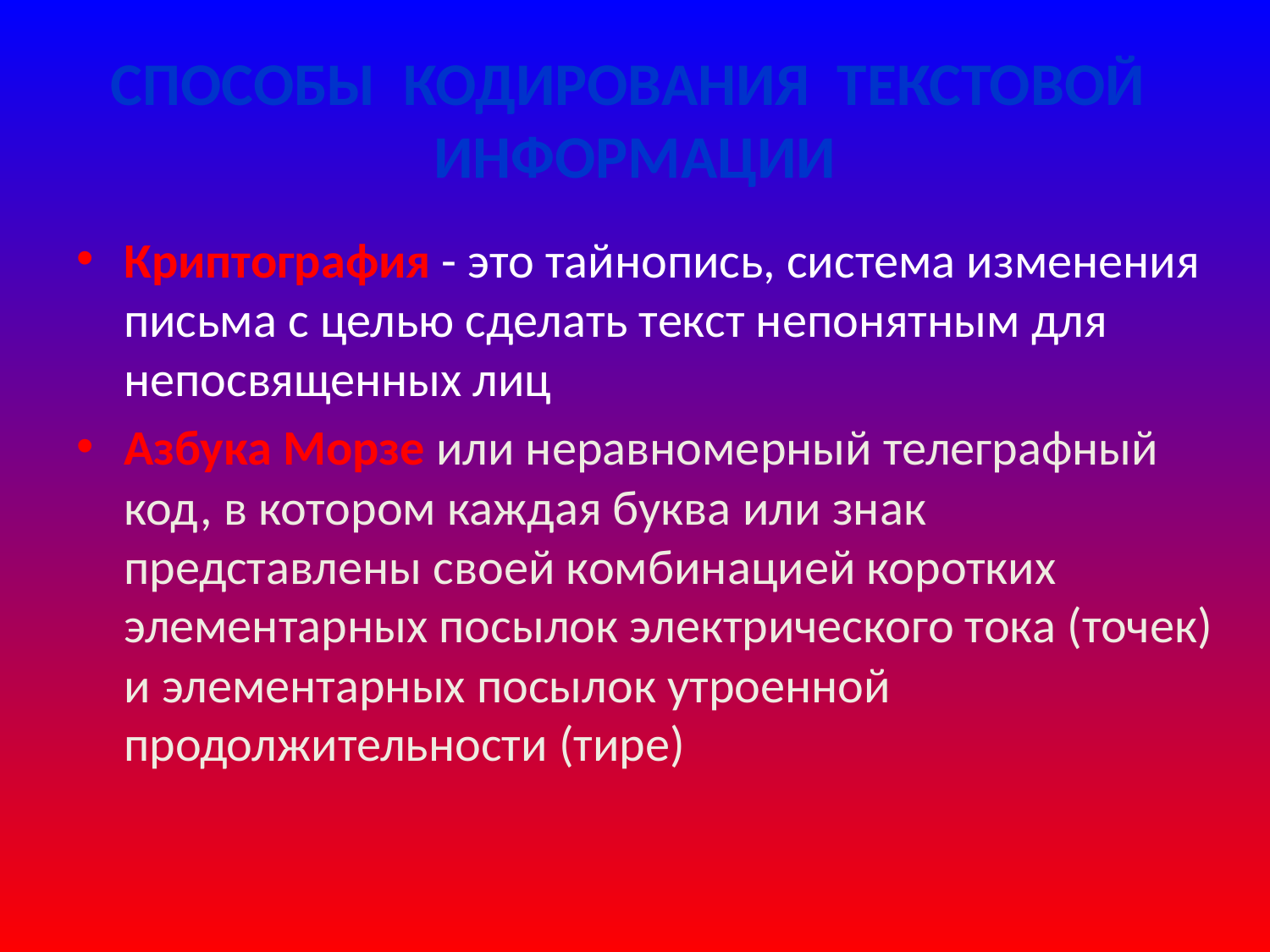

# СПОСОБЫ  КОДИРОВАНИЯ  ТЕКСТОВОЙ  ИНФОРМАЦИИ
Криптография - это тайнопись, система изменения письма с целью сделать текст непонятным для непосвященных лиц
Азбука Морзе или неравномерный телеграфный код, в котором каждая буква или знак представлены своей комбинацией коротких элементарных посылок электрического тока (точек) и элементарных посылок утроенной продолжительности (тире)